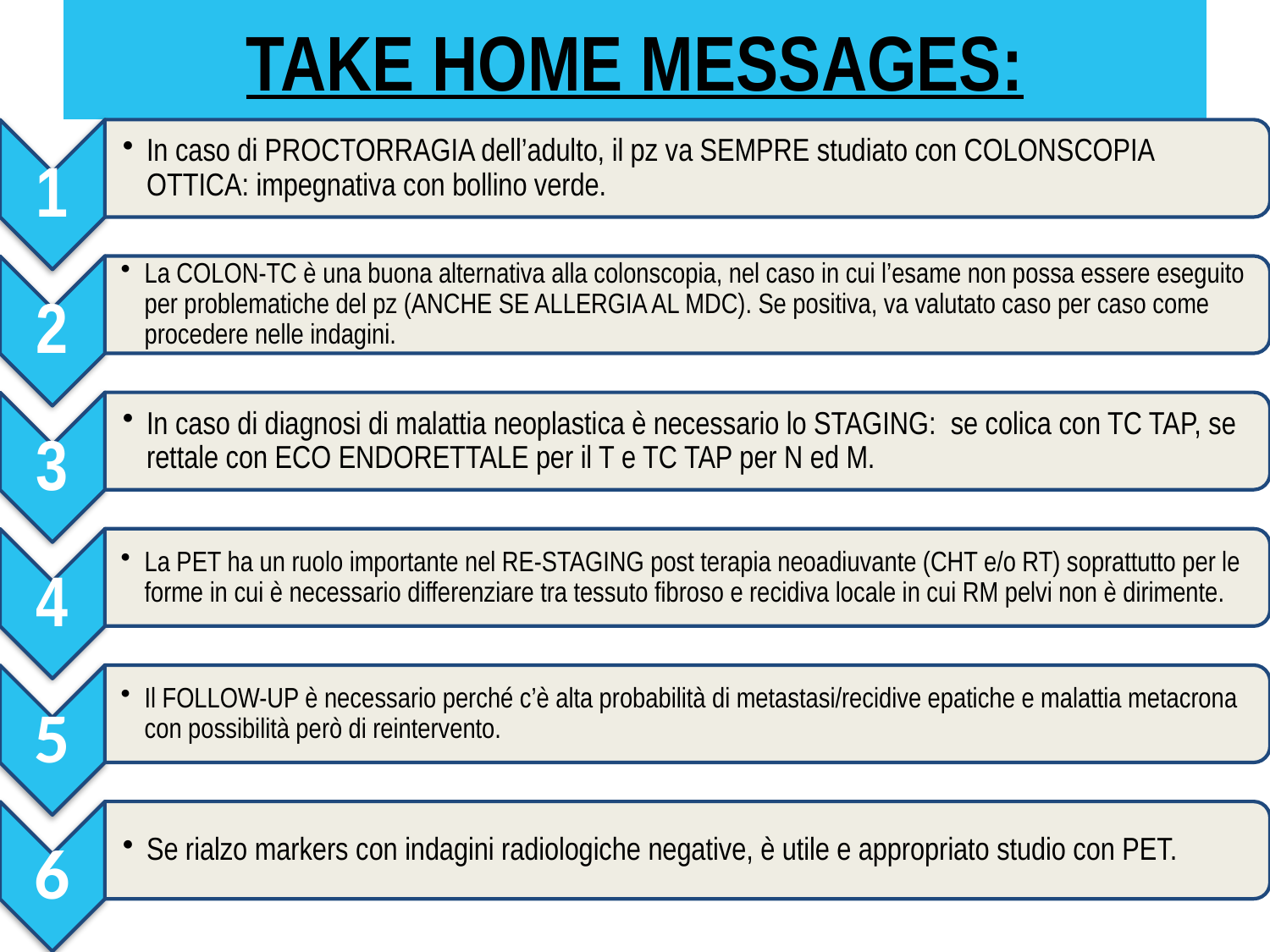

# TAKE HOME MESSAGES:
1
In caso di PROCTORRAGIA dell’adulto, il pz va SEMPRE studiato con COLONSCOPIA  OTTICA: impegnativa con bollino verde.
2
La COLON-TC è una buona alternativa alla colonscopia, nel caso in cui l’esame non possa essere eseguito per problematiche del pz (ANCHE SE ALLERGIA AL MDC). Se positiva, va valutato caso per caso come procedere nelle indagini.
3
In caso di diagnosi di malattia neoplastica è necessario lo STAGING:  se colica con TC TAP, se rettale con ECO ENDORETTALE per il T e TC TAP per N ed M.
4
La PET ha un ruolo importante nel RE-STAGING post terapia neoadiuvante (CHT e/o RT) soprattutto per le forme in cui è necessario differenziare tra tessuto fibroso e recidiva locale in cui RM pelvi non è dirimente.
5
Il FOLLOW-UP è necessario perché c’è alta probabilità di metastasi/recidive epatiche e malattia metacrona con possibilità però di reintervento.
6
Se rialzo markers con indagini radiologiche negative, è utile e appropriato studio con PET.